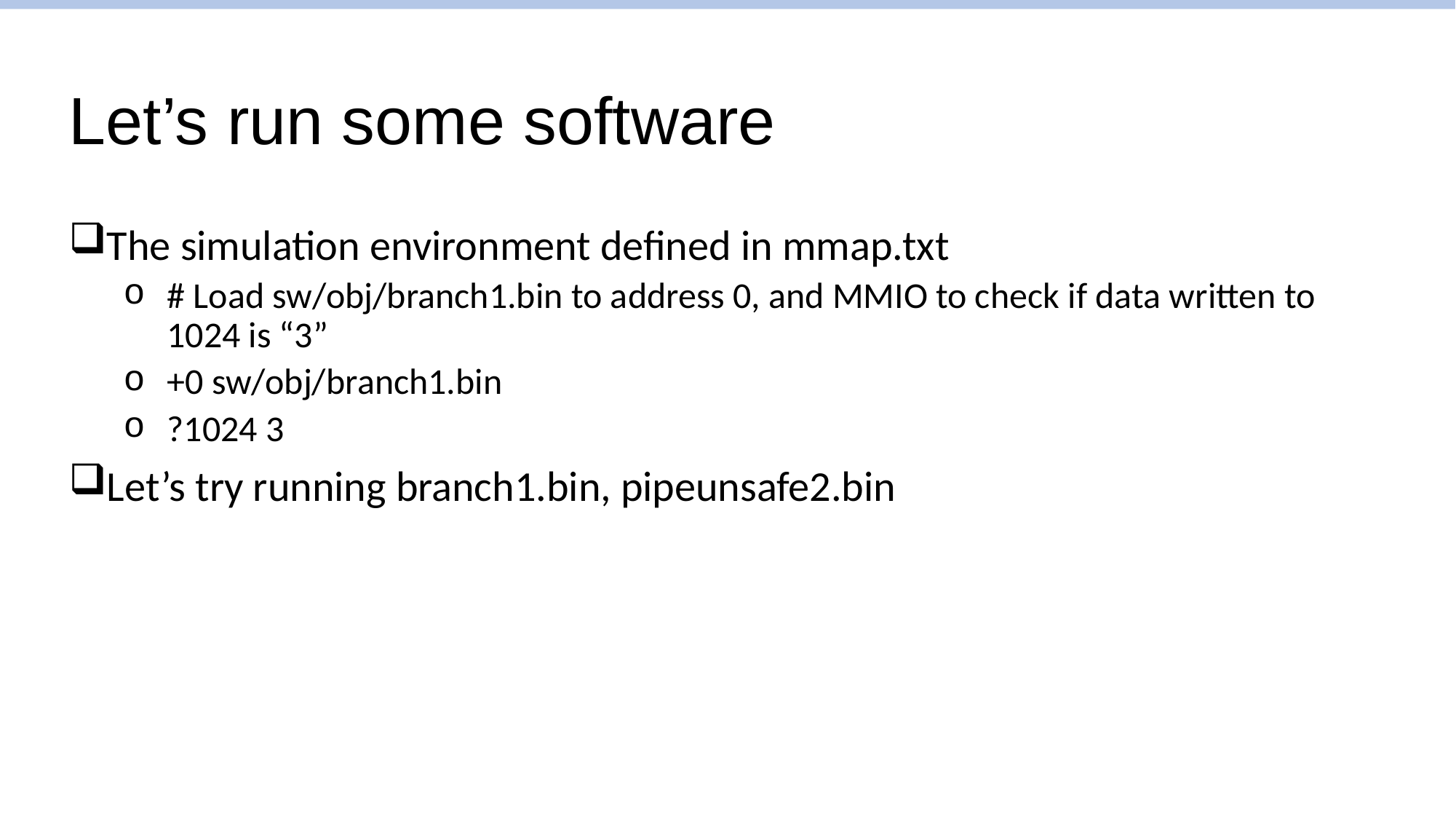

# Let’s run some software
The simulation environment defined in mmap.txt
# Load sw/obj/branch1.bin to address 0, and MMIO to check if data written to 1024 is “3”
+0 sw/obj/branch1.bin
?1024 3
Let’s try running branch1.bin, pipeunsafe2.bin